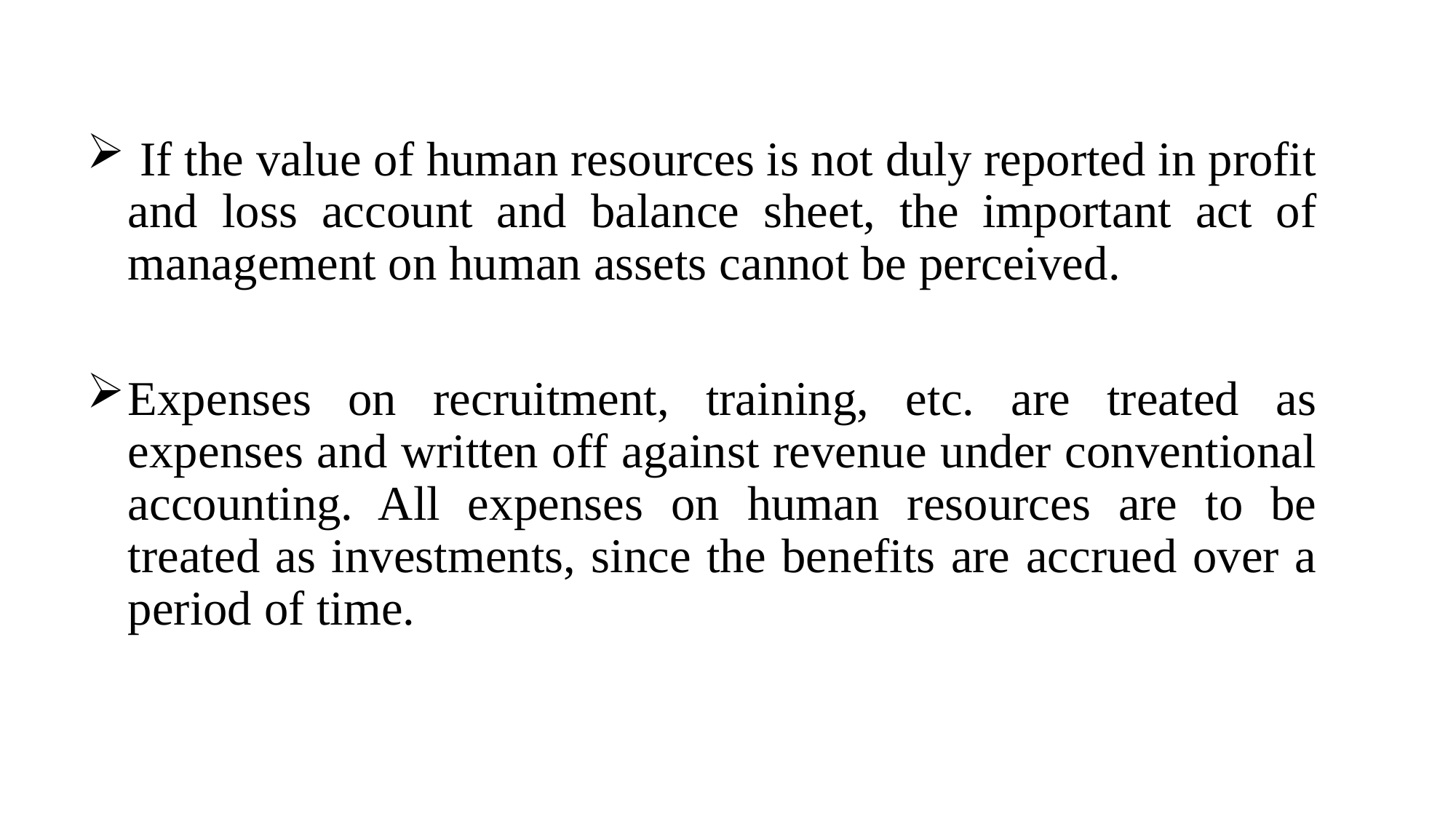

If the value of human resources is not duly reported in profit and loss account and balance sheet, the important act of management on human assets cannot be perceived.

Expenses on recruitment, training, etc. are treated as expenses and written off against revenue under conventional accounting. All expenses on human resources are to be treated as investments, since the benefits are accrued over a period of time.